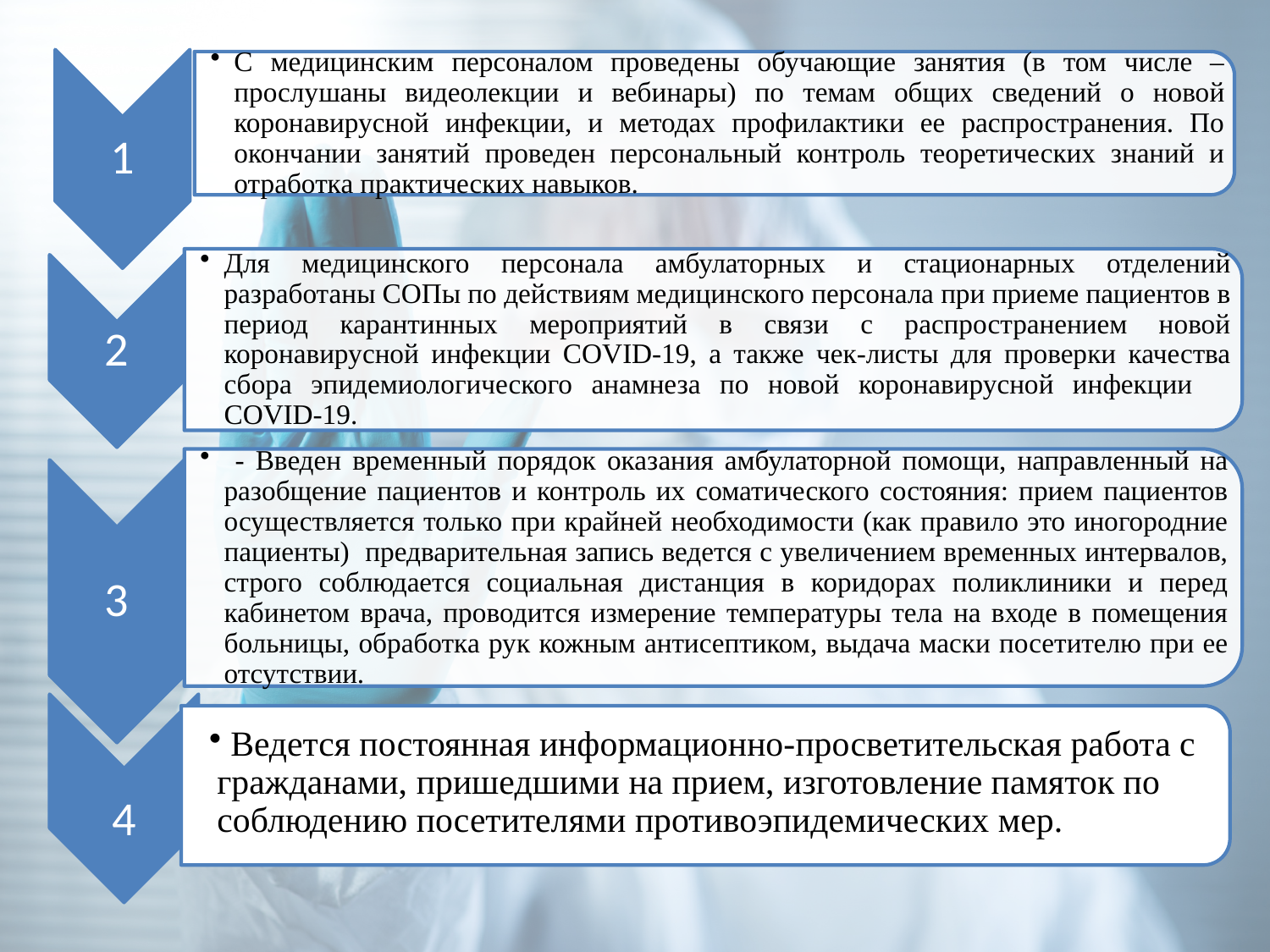

1
С медицинским персоналом проведены обучающие занятия (в том числе – прослушаны видеолекции и вебинары) по темам общих сведений о новой коронавирусной инфекции, и методах профилактики ее распространения. По окончании занятий проведен персональный контроль теоретических знаний и отработка практических навыков.
2
Для медицинского персонала амбулаторных и стационарных отделений разработаны СОПы по действиям медицинского персонала при приеме пациентов в период карантинных мероприятий в связи с распространением новой коронавирусной инфекции COVID-19, а также чек-листы для проверки качества сбора эпидемиологического анамнеза по новой коронавирусной инфекции   COVID-19.
3
 - Введен временный порядок оказания амбулаторной помощи, направленный на разобщение пациентов и контроль их соматического состояния: прием пациентов осуществляется только при крайней необходимости (как правило это иногородние пациенты)  предварительная запись ведется с увеличением временных интервалов, строго соблюдается социальная дистанция в коридорах поликлиники и перед кабинетом врача, проводится измерение температуры тела на входе в помещения больницы, обработка рук кожным антисептиком, выдача маски посетителю при ее отсутствии.

 Ведется постоянная информационно-просветительская работа с гражданами, пришедшими на прием, изготовление памяток по соблюдению посетителями противоэпидемических мер.

4